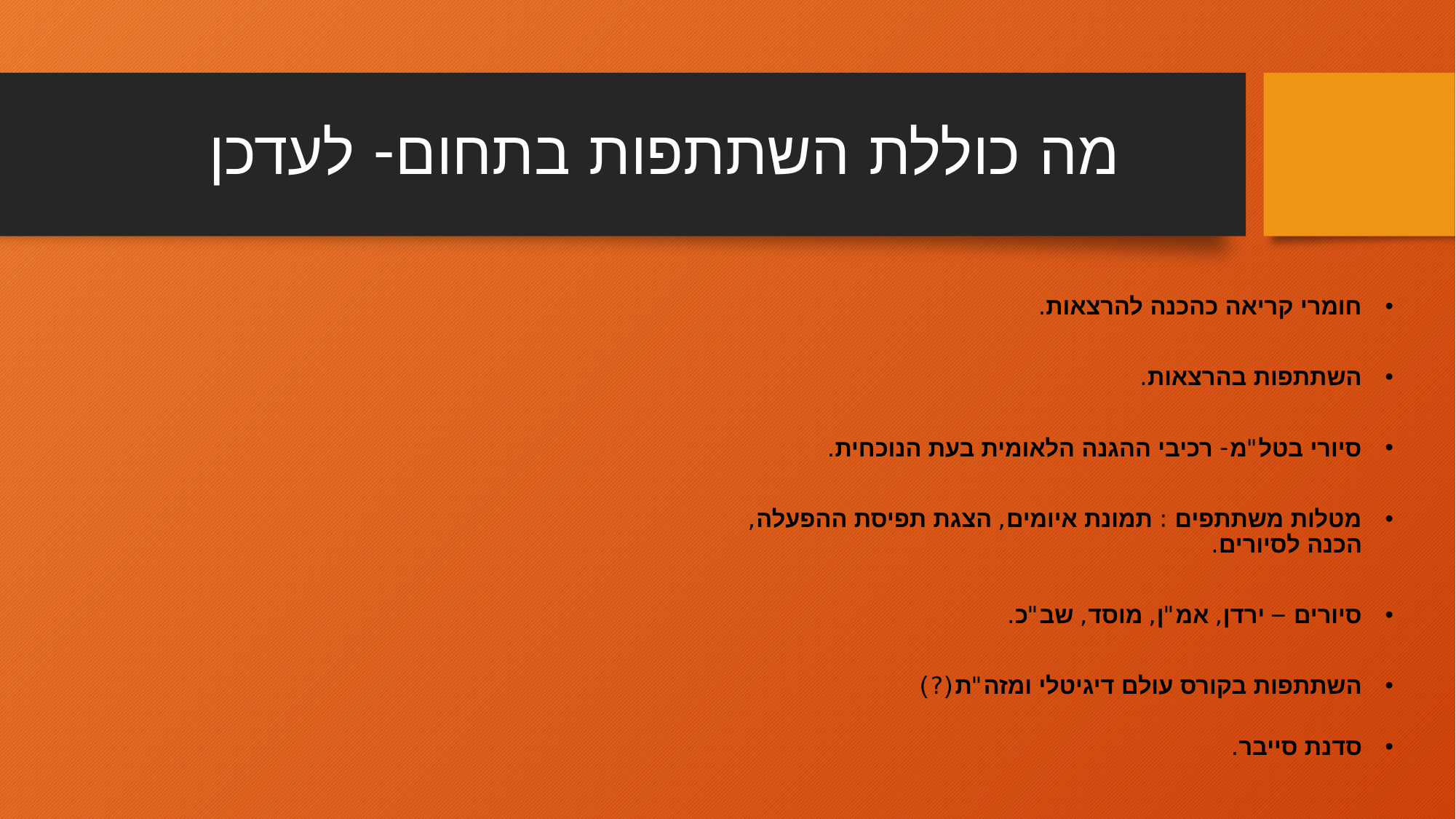

# מה כוללת השתתפות בתחום- לעדכן
חומרי קריאה כהכנה להרצאות.

השתתפות בהרצאות.

סיורי בטל"מ- רכיבי ההגנה הלאומית בעת הנוכחית.

מטלות משתתפים : תמונת איומים, הצגת תפיסת ההפעלה, הכנה לסיורים.

סיורים – ירדן, אמ"ן, מוסד, שב"כ.

השתתפות בקורס עולם דיגיטלי ומזה"ת(?)
סדנת סייבר.